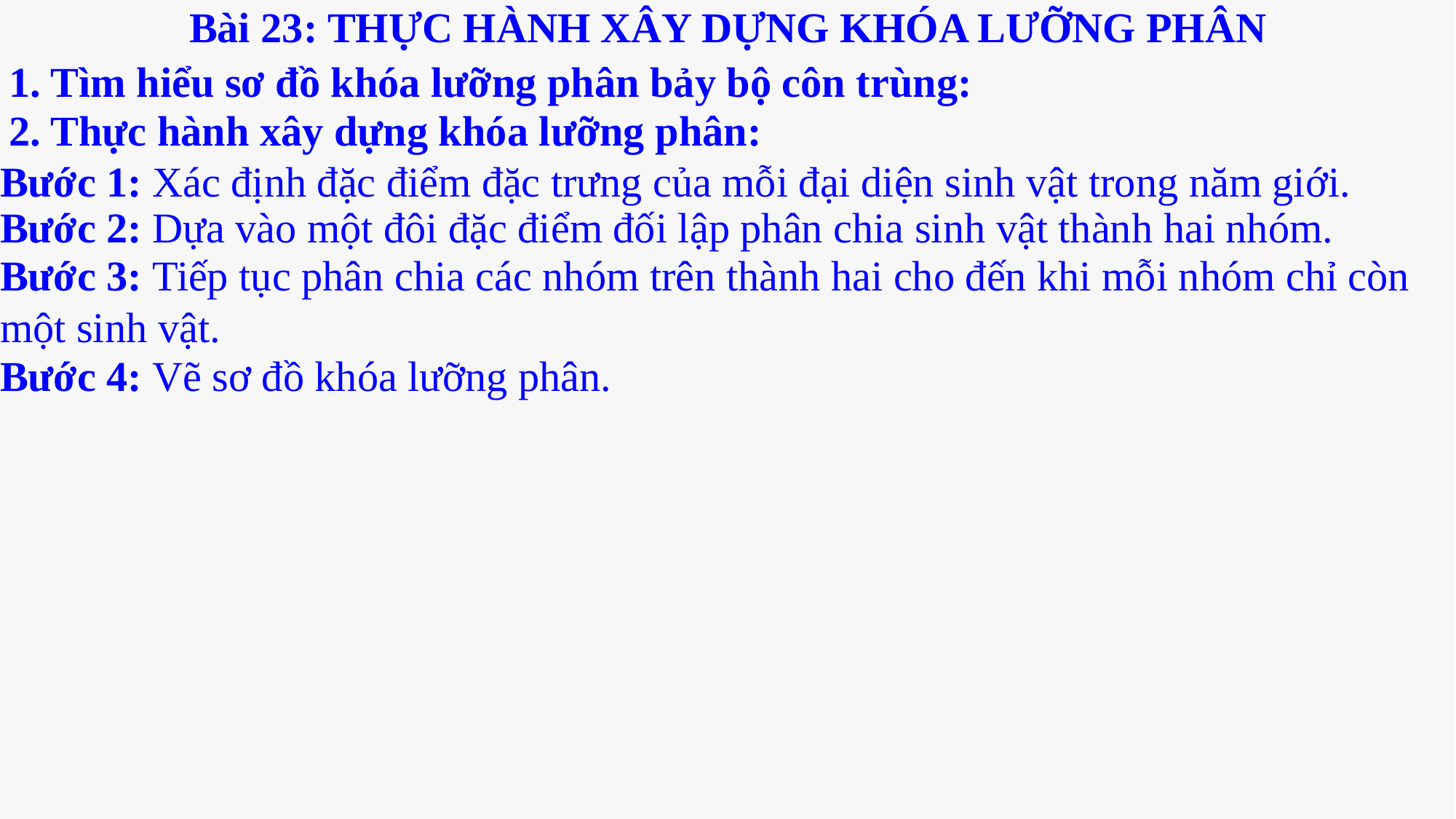

Bài 23: THỰC HÀNH XÂY DỰNG KHÓA LƯỠNG PHÂN
1. Tìm hiểu sơ đồ khóa lưỡng phân bảy bộ côn trùng:
2. Thực hành xây dựng khóa lưỡng phân:
Bước 1: Xác định đặc điểm đặc trưng của mỗi đại diện sinh vật trong năm giới.
Bước 2: Dựa vào một đôi đặc điểm đối lập phân chia sinh vật thành hai nhóm.
Bước 3: Tiếp tục phân chia các nhóm trên thành hai cho đến khi mỗi nhóm chỉ còn một sinh vật.
Bước 4: Vẽ sơ đồ khóa lưỡng phân.